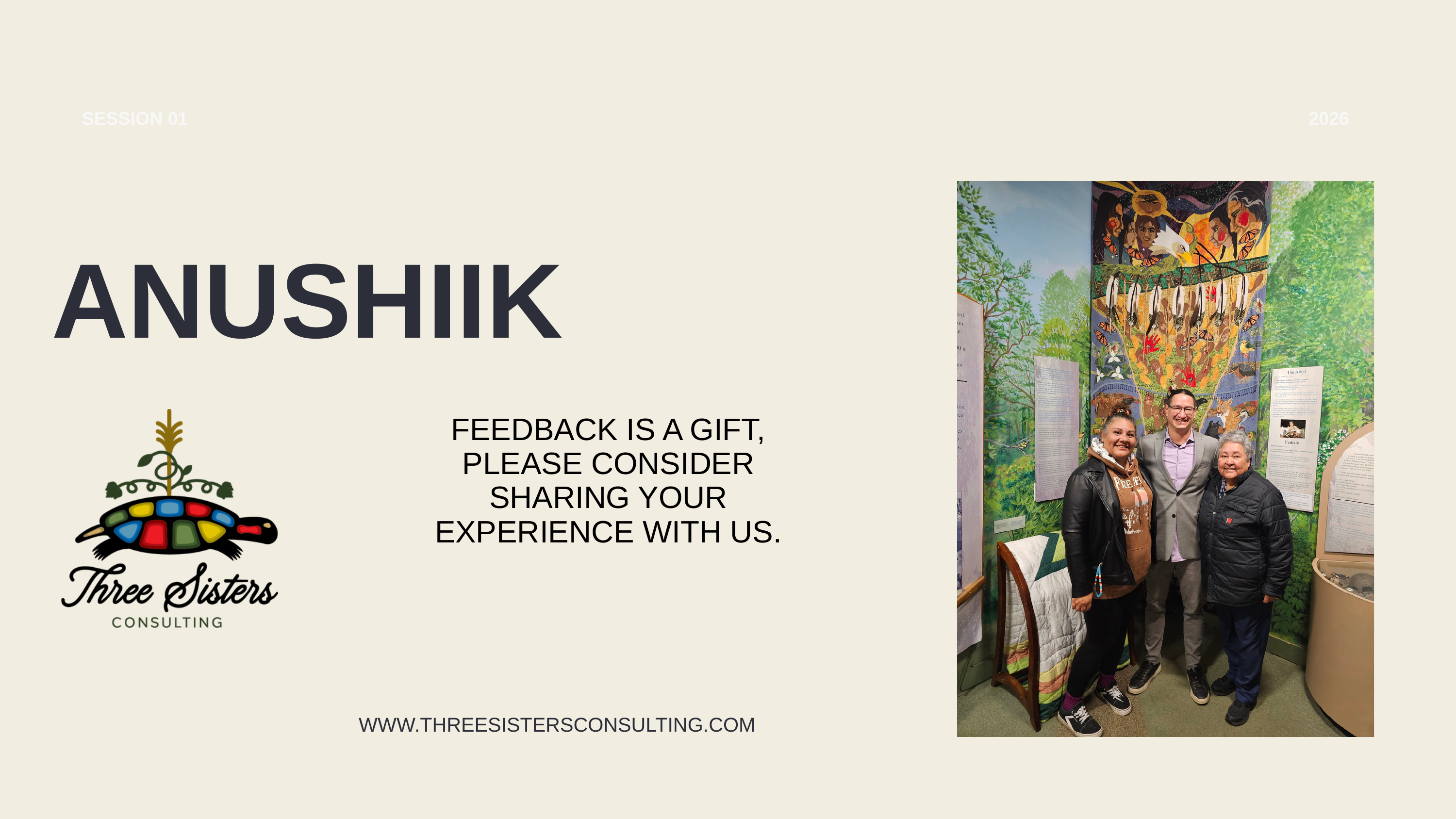

SESSION 01
2026

ANUSHIIK

FEEDBACK IS A GIFT, PLEASE CONSIDER SHARING YOUR EXPERIENCE WITH US.
WWW.THREESISTERSCONSULTING.COM